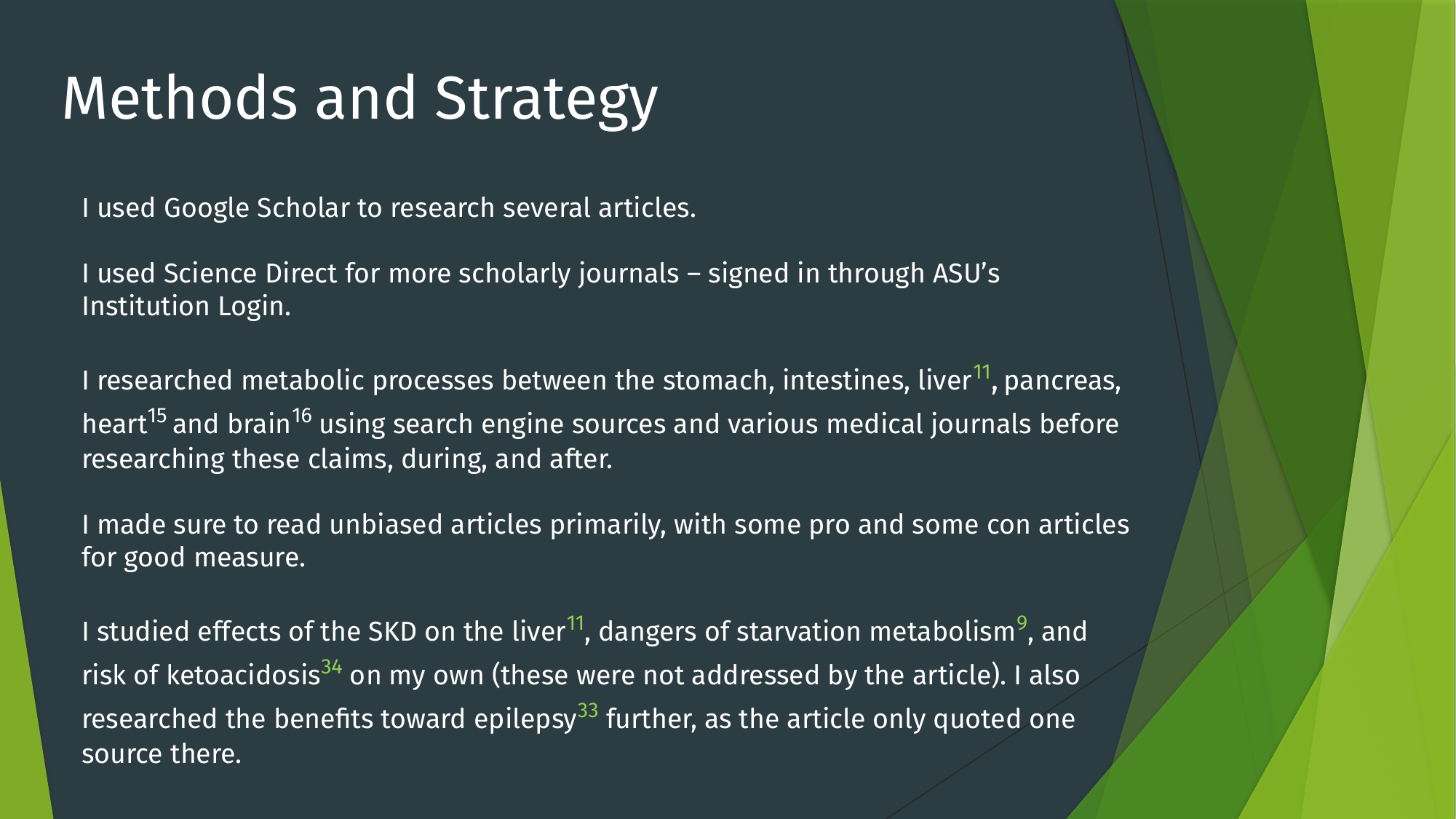

Methods and Strategy
I used Google Scholar to research several articles.

I used Science Direct for more scholarly journals – signed in through ASU’s Institution Login.

I researched metabolic processes between the stomach, intestines, liver11, pancreas, heart15 and brain16 using search engine sources and various medical journals before researching these claims, during, and after.

I made sure to read unbiased articles primarily, with some pro and some con articles for good measure.

I studied effects of the SKD on the liver11, dangers of starvation metabolism9, and risk of ketoacidosis34 on my own (these were not addressed by the article). I also researched the benefits toward epilepsy33 further, as the article only quoted one source there.